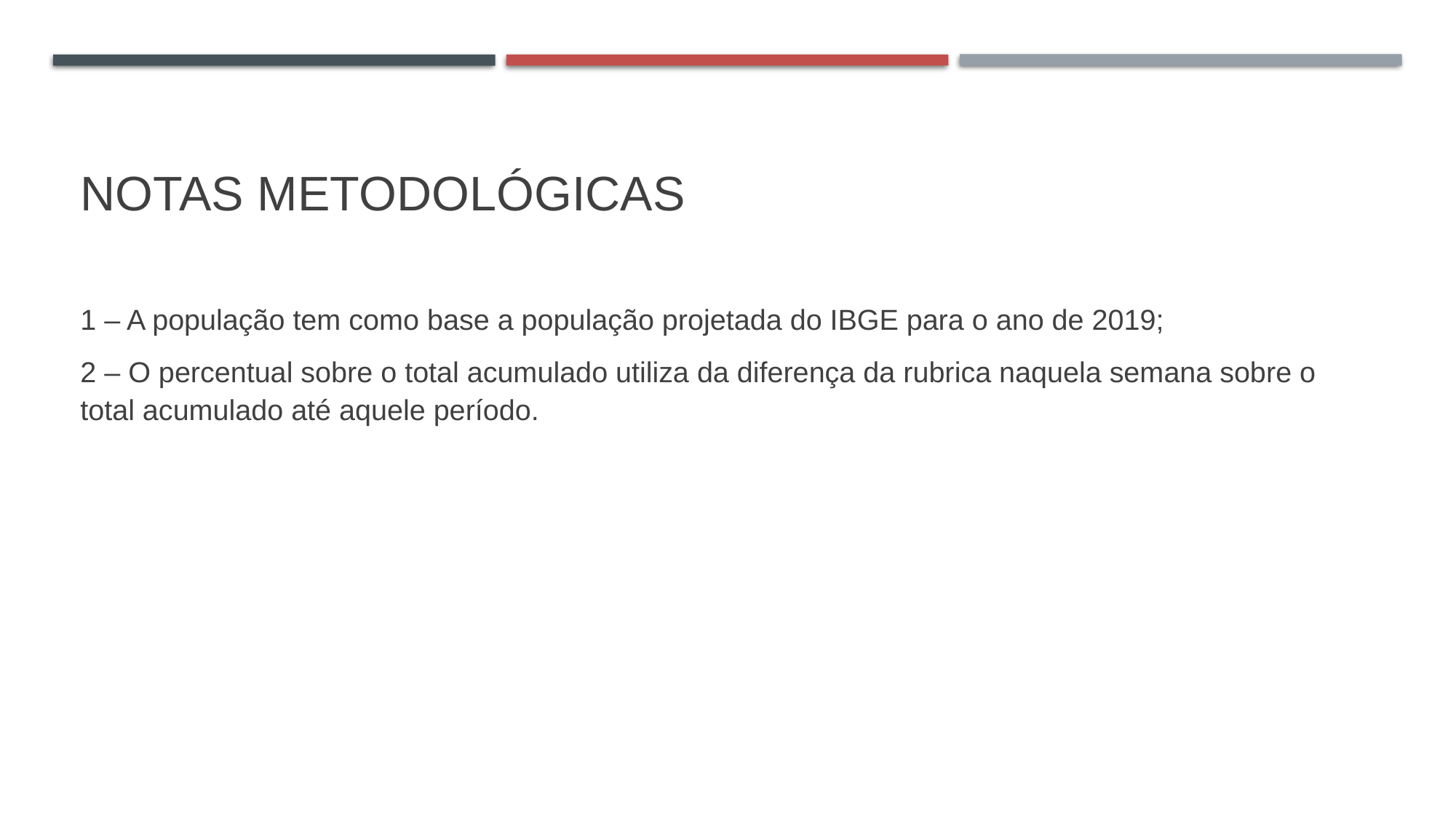

# Notas metodológicas
1 – A população tem como base a população projetada do IBGE para o ano de 2019;
2 – O percentual sobre o total acumulado utiliza da diferença da rubrica naquela semana sobre o total acumulado até aquele período.